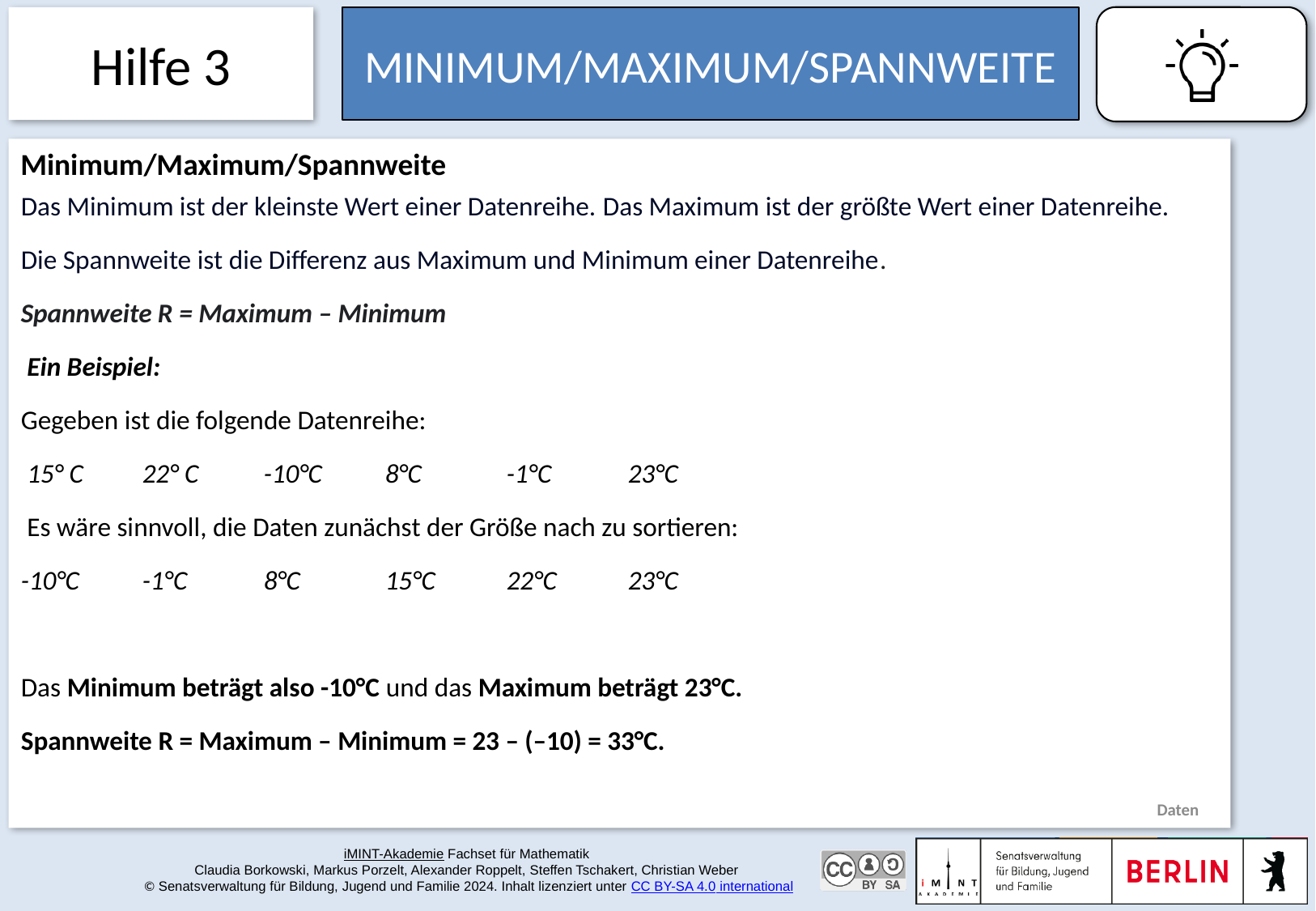

Hilfe 3
# Minimum/Maximum/Spannweite
Minimum/Maximum/Spannweite
Das Minimum ist der kleinste Wert einer Datenreihe. Das Maximum ist der größte Wert einer Datenreihe.
Die Spannweite ist die Differenz aus Maximum und Minimum einer Datenreihe.
Spannweite R = Maximum – Minimum
 Ein Beispiel:
Gegeben ist die folgende Datenreihe:
 15° C	22° C	-10°C	8°C	-1°C	23°C
 Es wäre sinnvoll, die Daten zunächst der Größe nach zu sortieren:
-10°C	-1°C	8°C	15°C	22°C	23°C

Das Minimum beträgt also -10°C und das Maximum beträgt 23°C.
Spannweite R = Maximum – Minimum = 23 – (–10) = 33°C.

Daten